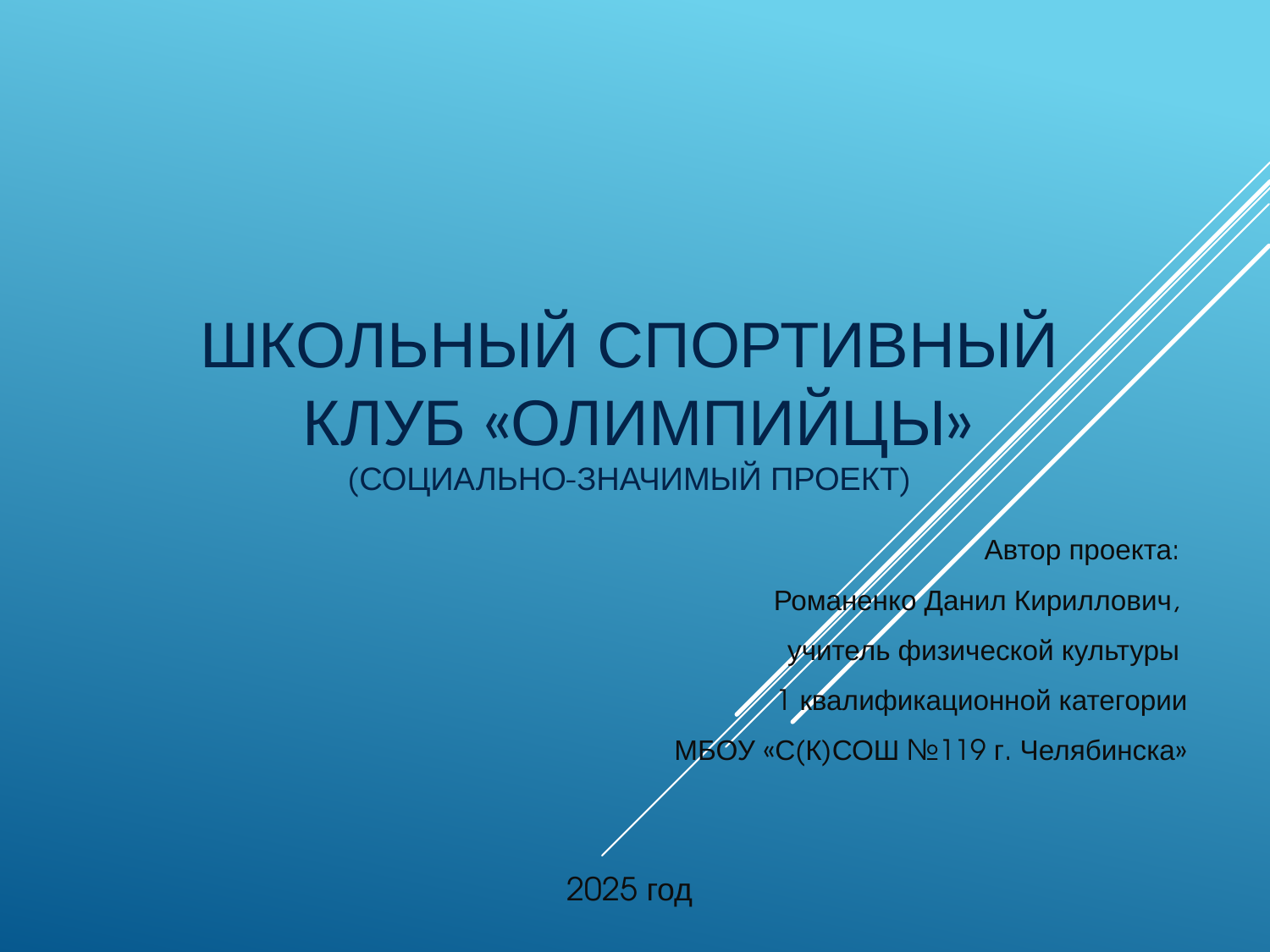

# ШКОЛЬНЫЙ Спортивный клуб «олимпийцы» (социально-значимый проект)
Автор проекта:
Романенко Данил Кириллович,
учитель физической культуры
1 квалификационной категории
МБОУ «С(К)СОШ №119 г. Челябинска»
2025 год